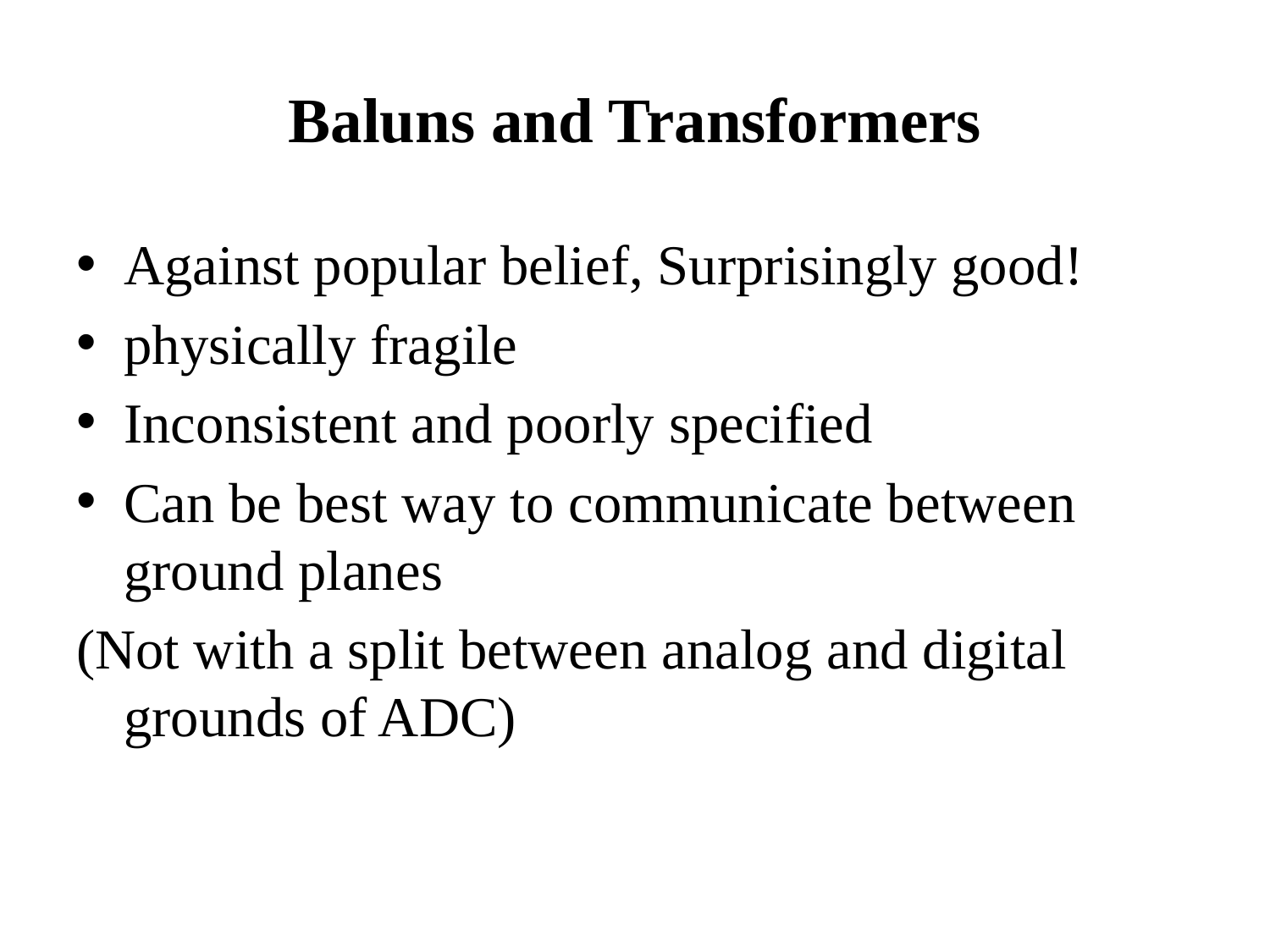

# Baluns and Transformers
Against popular belief, Surprisingly good!
physically fragile
Inconsistent and poorly specified
Can be best way to communicate between ground planes
(Not with a split between analog and digital grounds of ADC)